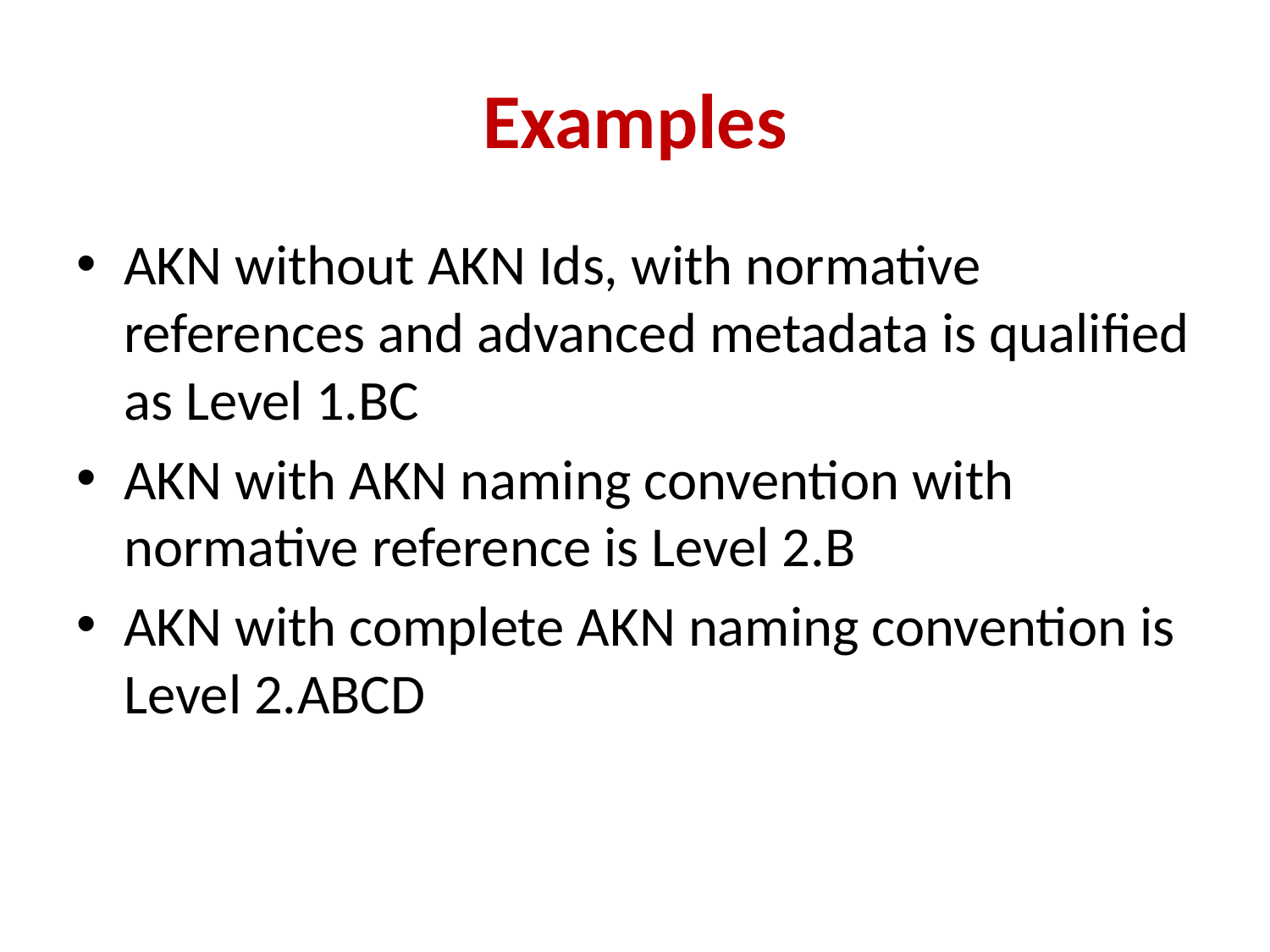

# Examples
AKN without AKN Ids, with normative references and advanced metadata is qualified as Level 1.BC
AKN with AKN naming convention with normative reference is Level 2.B
AKN with complete AKN naming convention is Level 2.ABCD